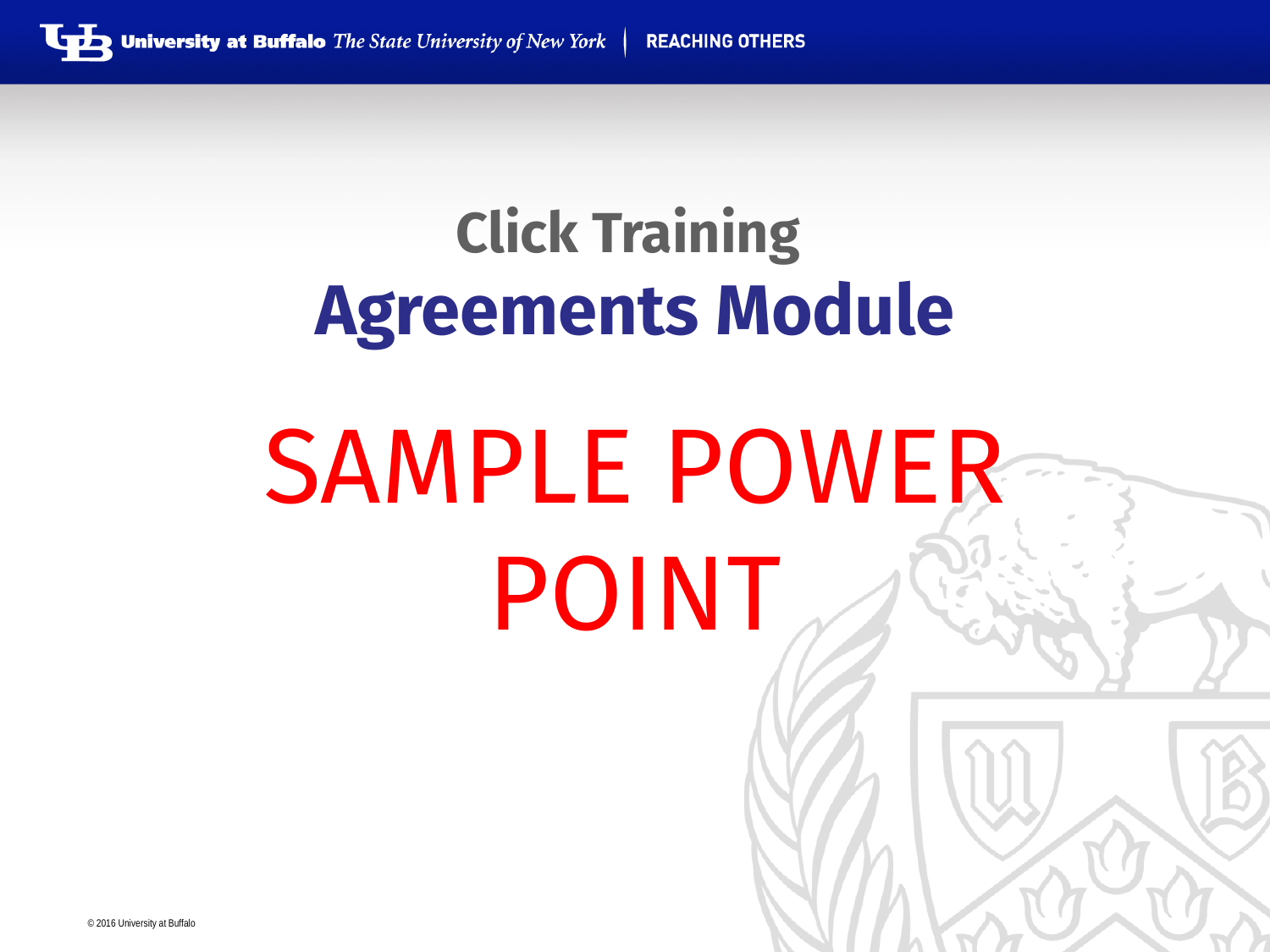

# Click Training Agreements Module
SAMPLE POWER POINT